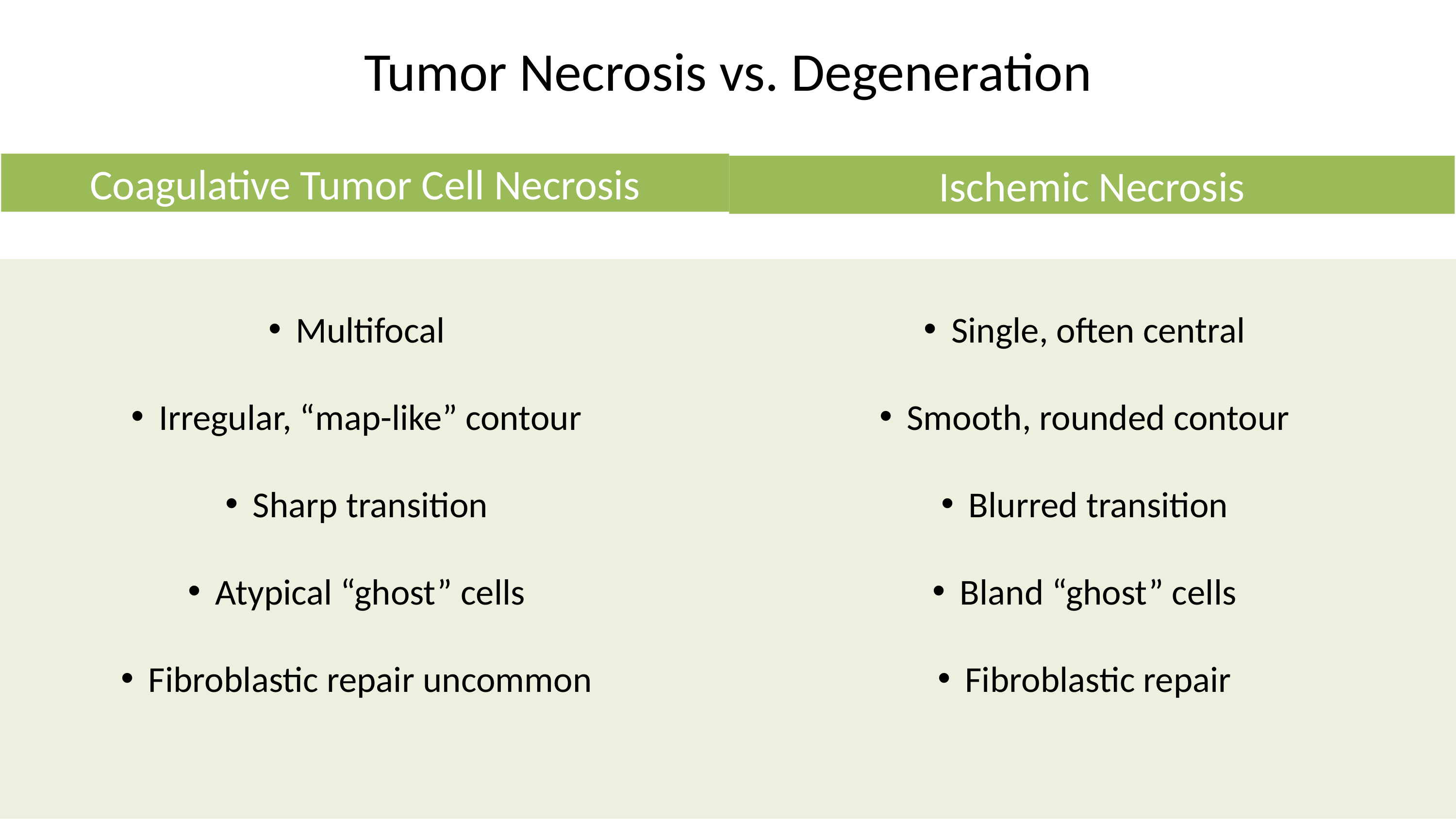

# Tumor Necrosis vs. Degeneration
Coagulative Tumor Cell Necrosis
Ischemic Necrosis
Multifocal
Irregular, “map-like” contour
Sharp transition
Atypical “ghost” cells
Fibroblastic repair uncommon
Single, often central
Smooth, rounded contour
Blurred transition
Bland “ghost” cells
Fibroblastic repair